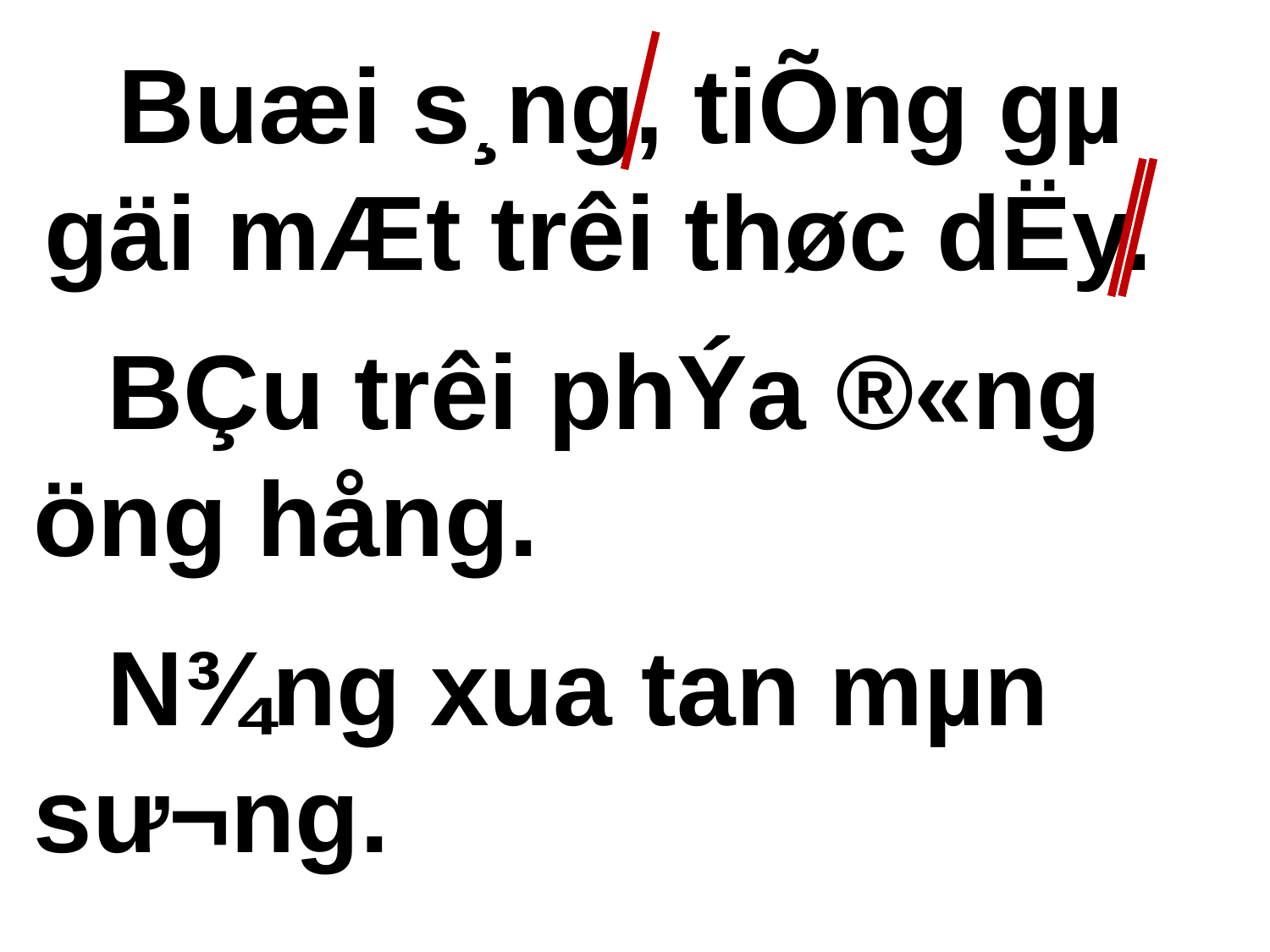

Buæi s¸ng, tiÕng gµ gäi mÆt trêi thøc dËy.
   BÇu trêi phÝa ®«ng öng hång.
   N¾ng xua tan mµn
s­ư¬ng.